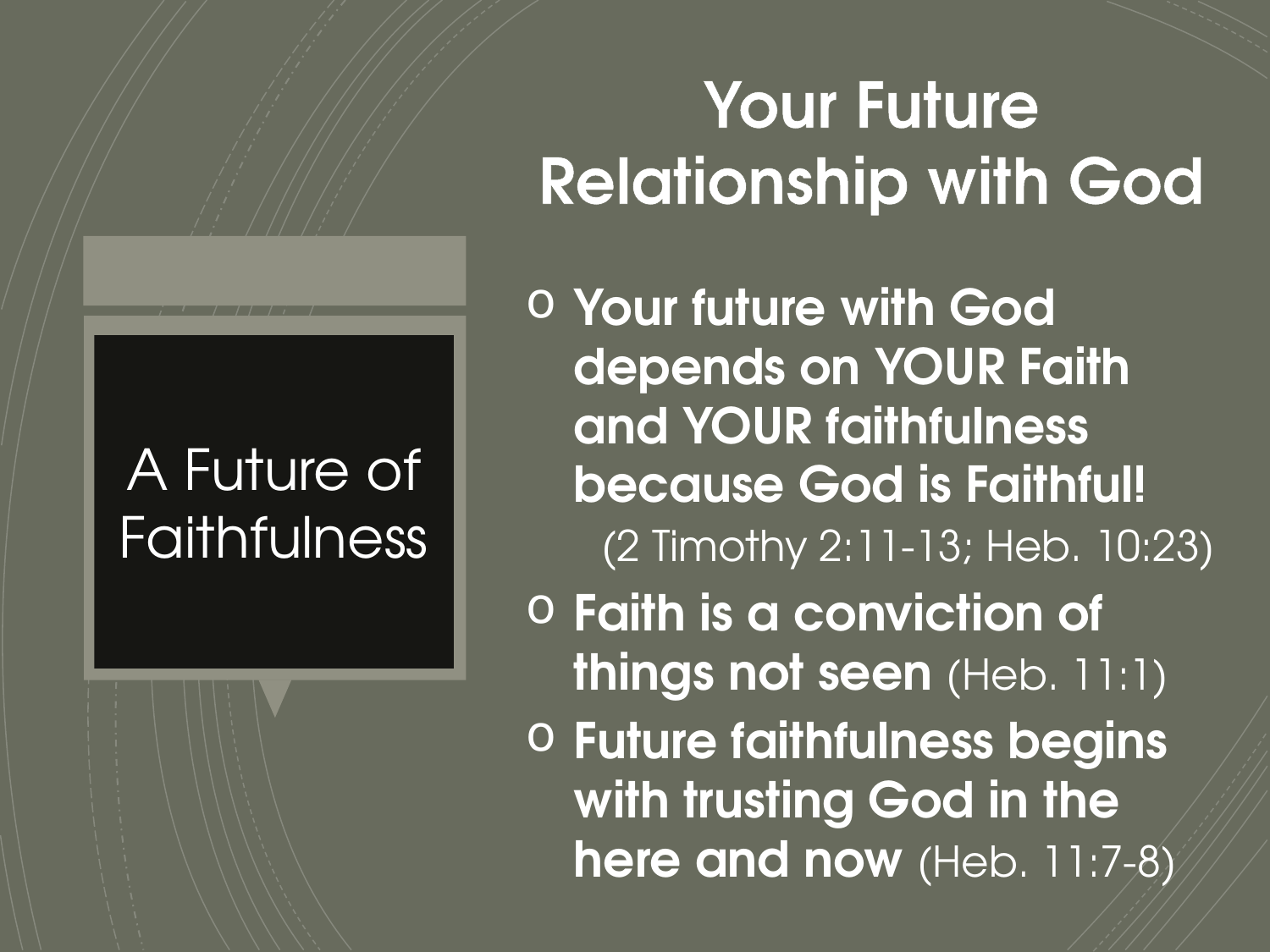

Your Future Relationship with God

Your future with God depends on YOUR Faith and YOUR faithfulness because God is Faithful!        (2 Timothy 2:11-13; Heb. 10:23)
Faith is a conviction of things not seen (Heb. 11:1)
Future faithfulness begins with trusting God in the here and now (Heb. 11:7-8)

# A Future of Faithfulness